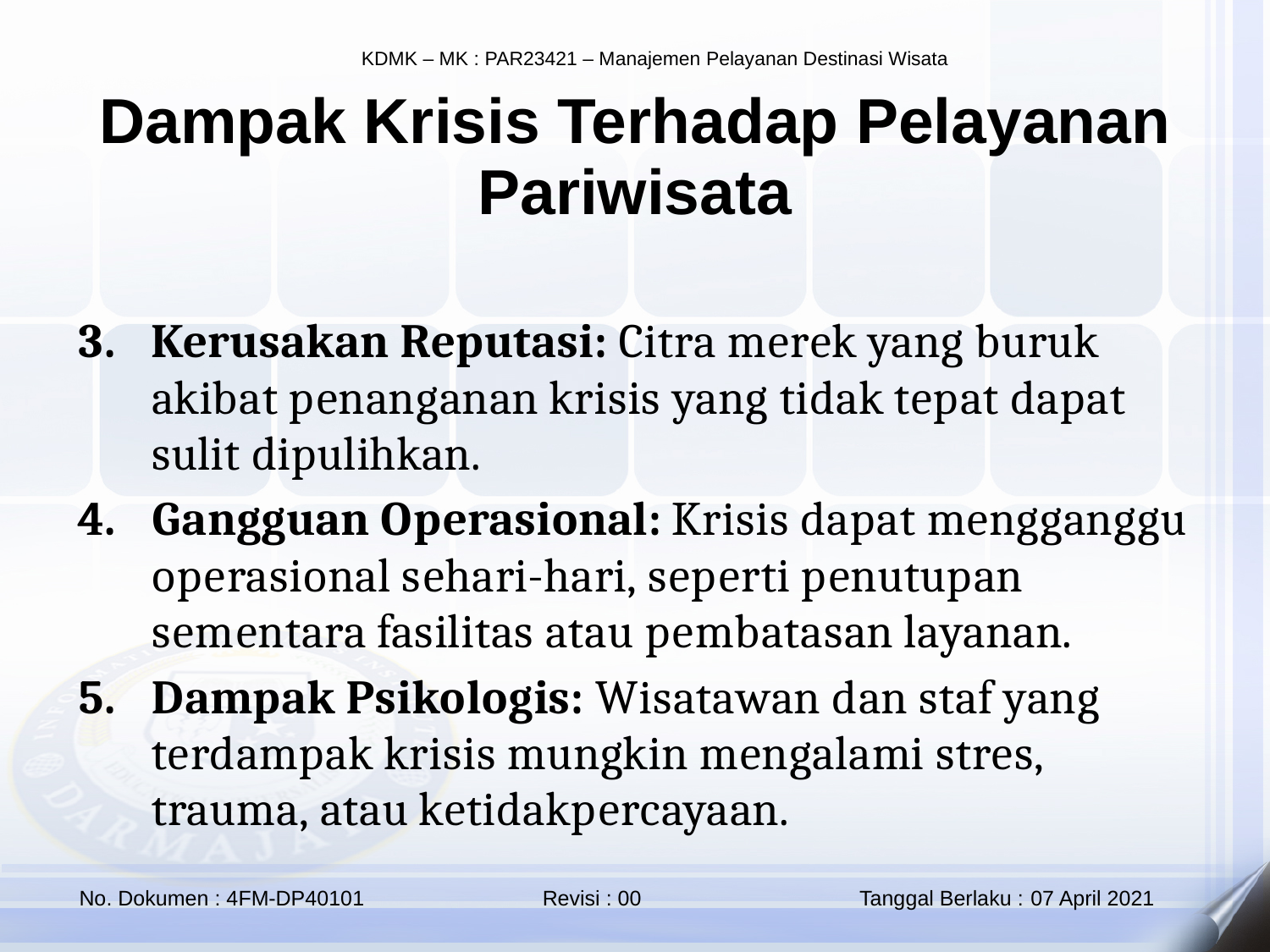

Dampak Krisis Terhadap Pelayanan Pariwisata
Kerusakan Reputasi: Citra merek yang buruk akibat penanganan krisis yang tidak tepat dapat sulit dipulihkan.
Gangguan Operasional: Krisis dapat mengganggu operasional sehari-hari, seperti penutupan sementara fasilitas atau pembatasan layanan.
Dampak Psikologis: Wisatawan dan staf yang terdampak krisis mungkin mengalami stres, trauma, atau ketidakpercayaan.